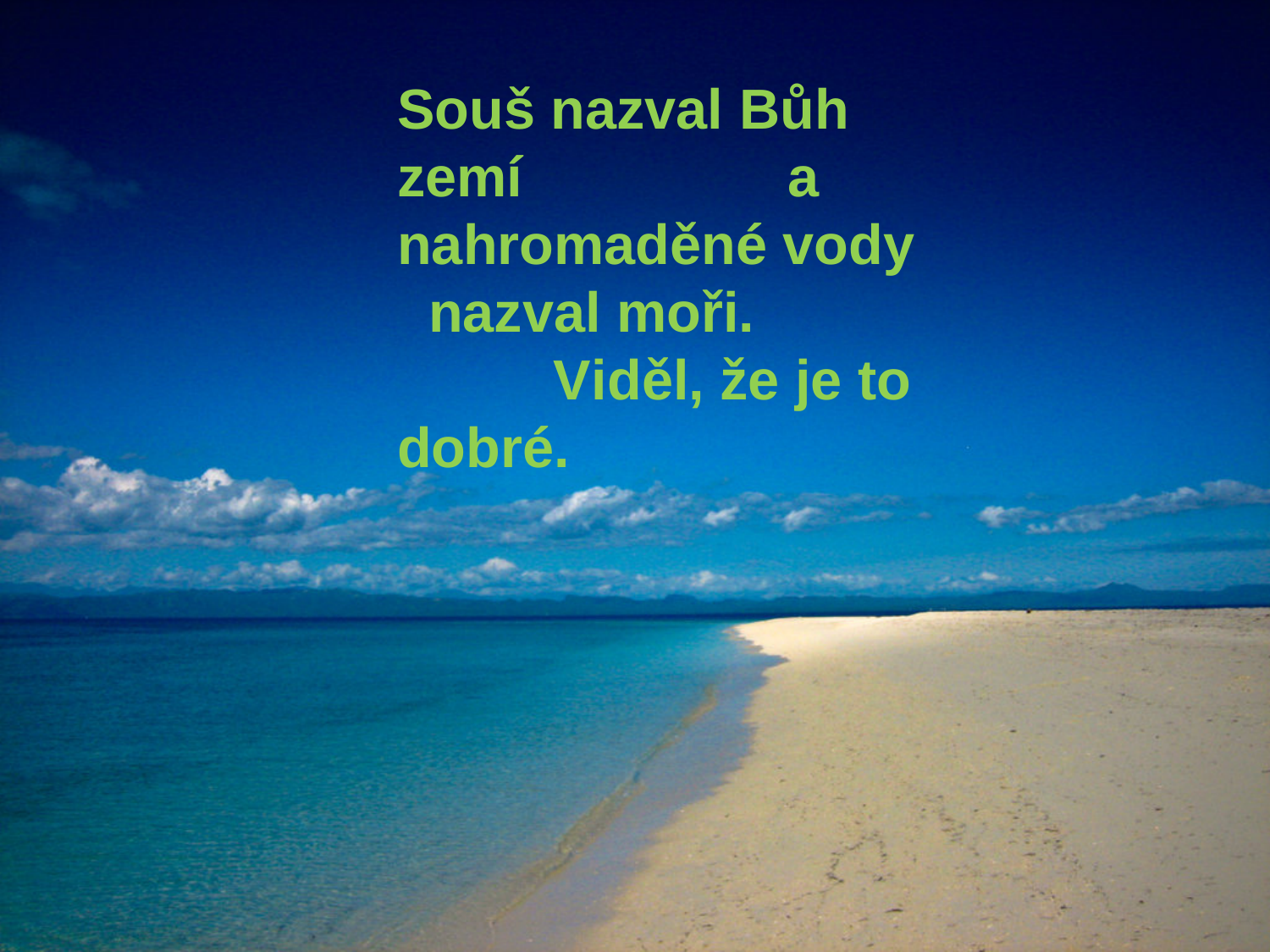

Souš nazval Bůh zemí                 a nahromaděné vody       nazval moři.                         Viděl, že je to dobré.